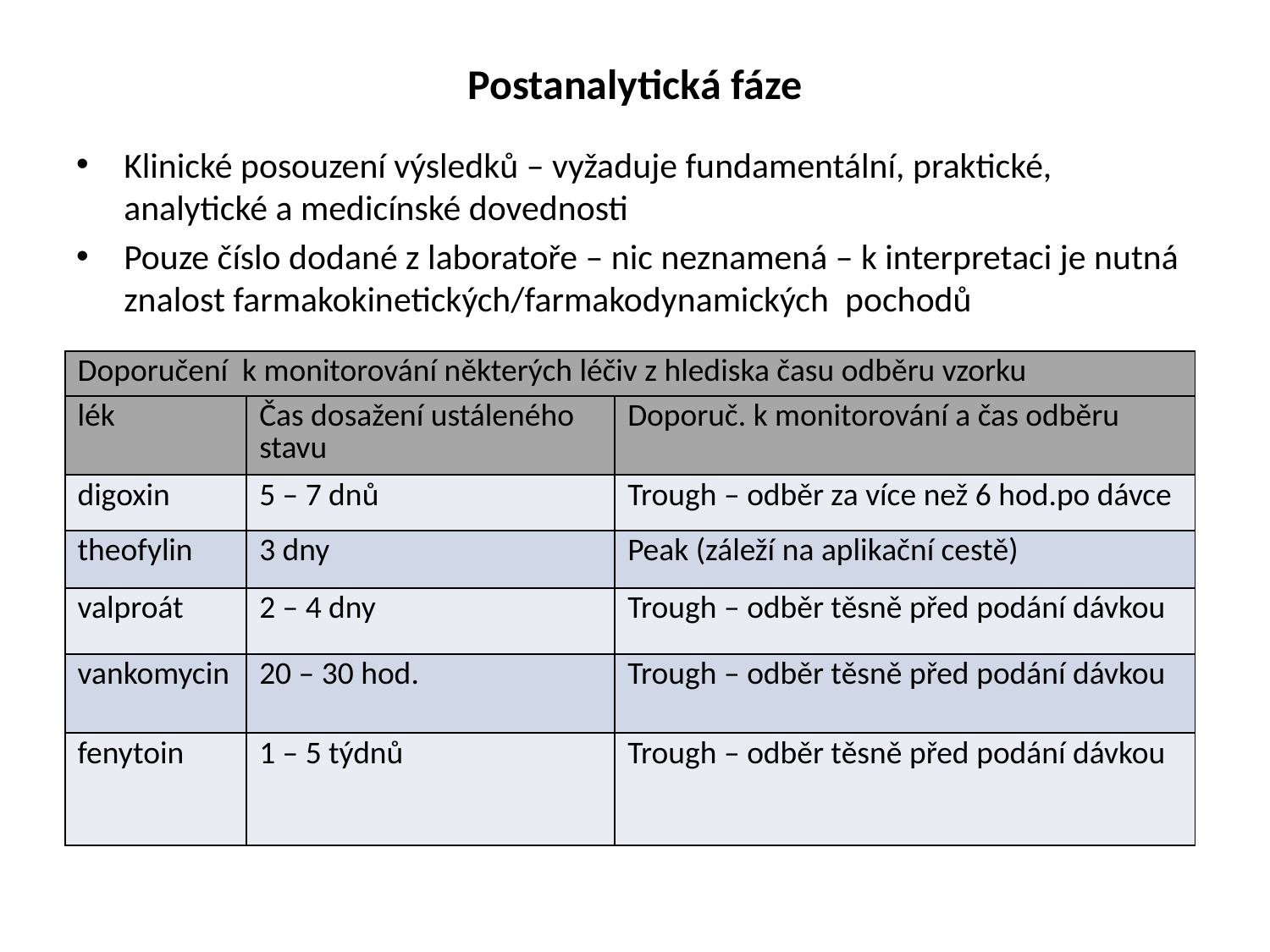

# Postanalytická fáze
Klinické posouzení výsledků – vyžaduje fundamentální, praktické, analytické a medicínské dovednosti
Pouze číslo dodané z laboratoře – nic neznamená – k interpretaci je nutná znalost farmakokinetických/farmakodynamických  pochodů
| Doporučení k monitorování některých léčiv z hlediska času odběru vzorku |  |  |
| --- | --- | --- |
| lék | Čas dosažení ustáleného stavu | Doporuč. k monitorování a čas odběru |
| digoxin | 5 – 7 dnů | Trough – odběr za více než 6 hod.po dávce |
| theofylin | 3 dny | Peak (záleží na aplikační cestě) |
| valproát | 2 – 4 dny | Trough – odběr těsně před podání dávkou |
| vankomycin | 20 – 30 hod. | Trough – odběr těsně před podání dávkou |
| fenytoin | 1 – 5 týdnů | Trough – odběr těsně před podání dávkou |